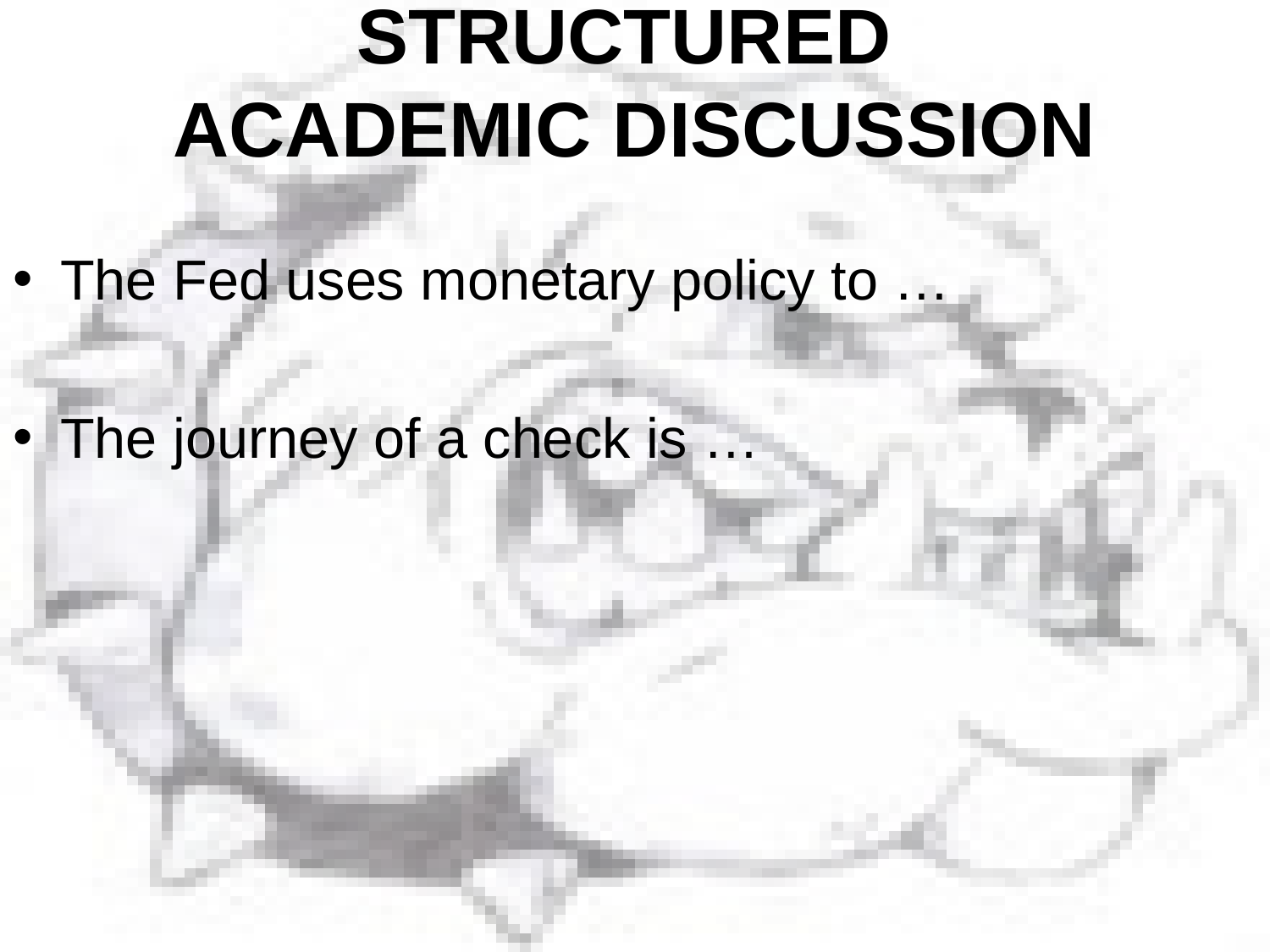

# STRUCTURED ACADEMIC DISCUSSION

The Fed uses monetary policy to …

The journey of a check is …